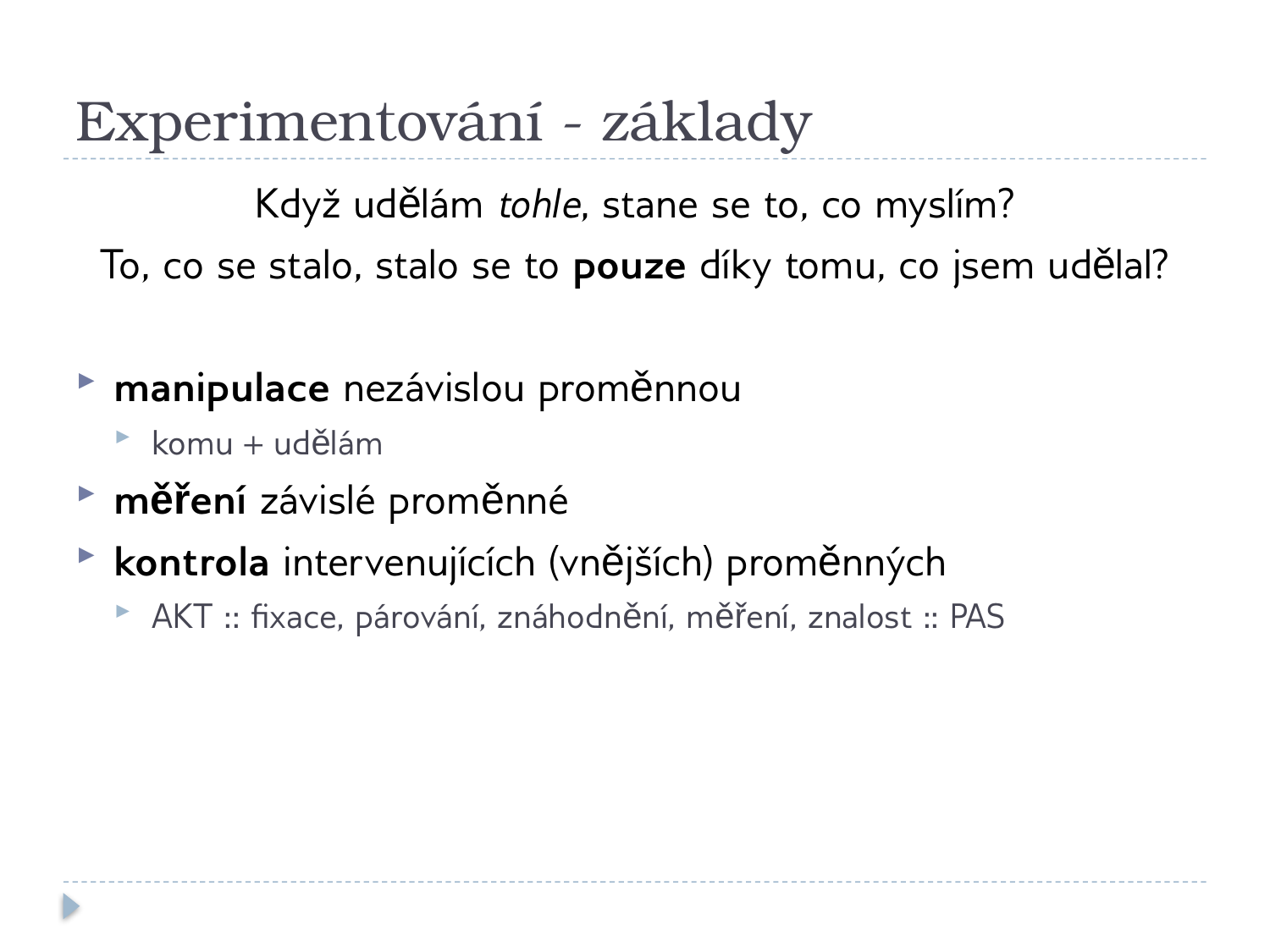

# Experimentování - základy
Když udělám tohle, stane se to, co myslím?
To, co se stalo, stalo se to pouze díky tomu, co jsem udělal?

manipulace nezávislou proměnnou
komu + udělám
měření závislé proměnné
kontrola intervenujících (vnějších) proměnných
AKT :: fixace, párování, znáhodnění, měření, znalost :: PAS